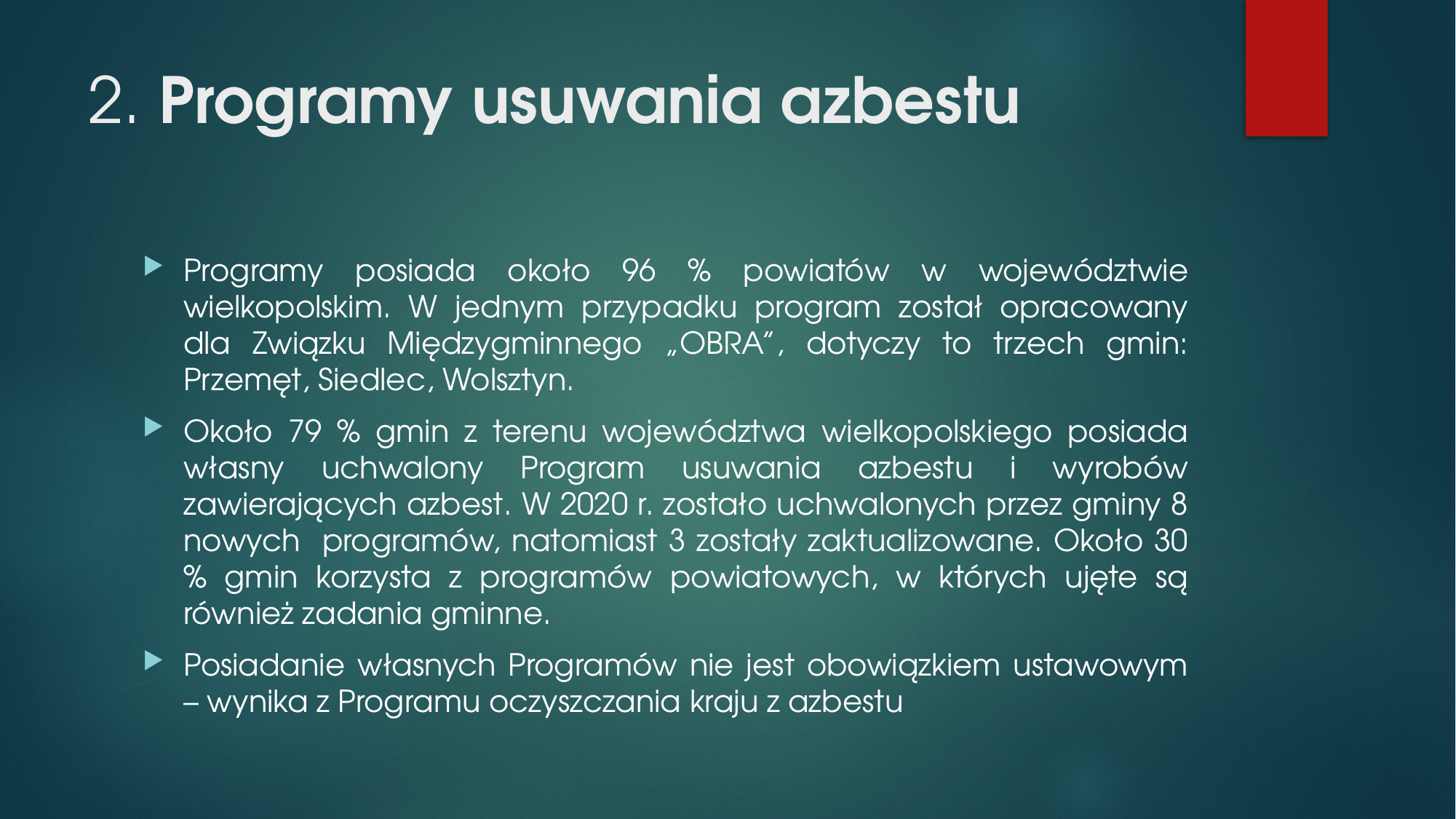

# 2. Programy usuwania azbestu
Programy posiada około 96 % powiatów w województwie wielkopolskim. W jednym przypadku program został opracowany dla Związku Międzygminnego „OBRA”, dotyczy to trzech gmin: Przemęt, Siedlec, Wolsztyn.
Około 79 % gmin z terenu województwa wielkopolskiego posiada własny uchwalony Program usuwania azbestu i wyrobów zawierających azbest. W 2020 r. zostało uchwalonych przez gminy 8 nowych  programów, natomiast 3 zostały zaktualizowane. Około 30 % gmin korzysta z programów powiatowych, w których ujęte są również zadania gminne.
Posiadanie własnych Programów nie jest obowiązkiem ustawowym – wynika z Programu oczyszczania kraju z azbestu